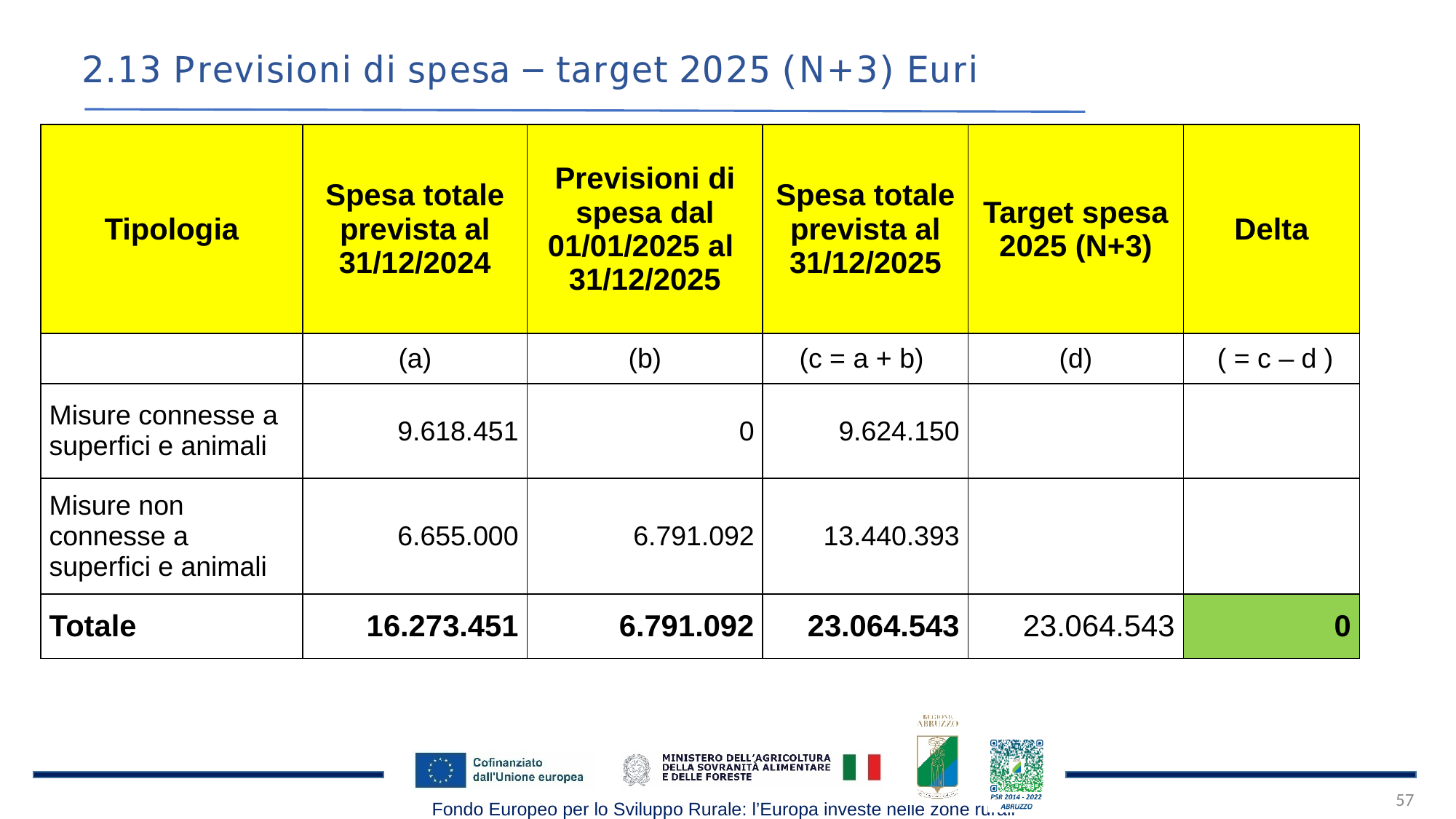

2.13 Previsioni di spesa – target 2025 (N+3) Euri
| Tipologia | Spesa totale prevista al 31/12/2024 | Previsioni di spesa dal 01/01/2025 al 31/12/2025 | Spesa totale prevista al 31/12/2025 | Target spesa 2025 (N+3) | Delta |
| --- | --- | --- | --- | --- | --- |
|  | (a) | (b) | (c = a + b) | (d) | ( = c – d ) |
| Misure connesse a superfici e animali | 9.618.451 | 0 | 9.624.150 |  |  |
| Misure non connesse a superfici e animali | 6.655.000 | 6.791.092 | 13.440.393 |  |  |
| Totale | 16.273.451 | 6.791.092 | 23.064.543 | 23.064.543 | 0 |